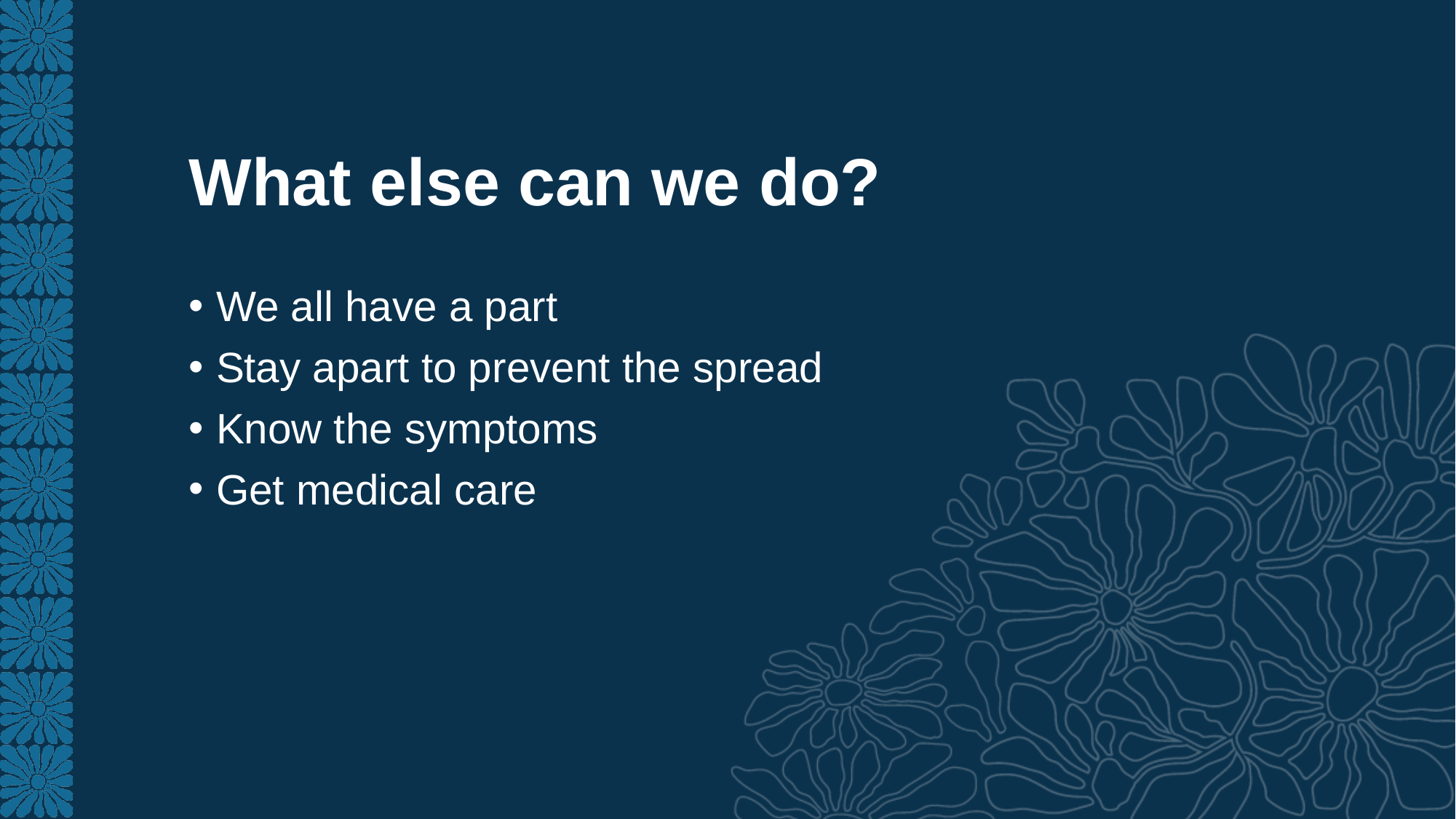

# What else can we do?
We all have a part
Stay apart to prevent the spread
Know the symptoms
Get medical care